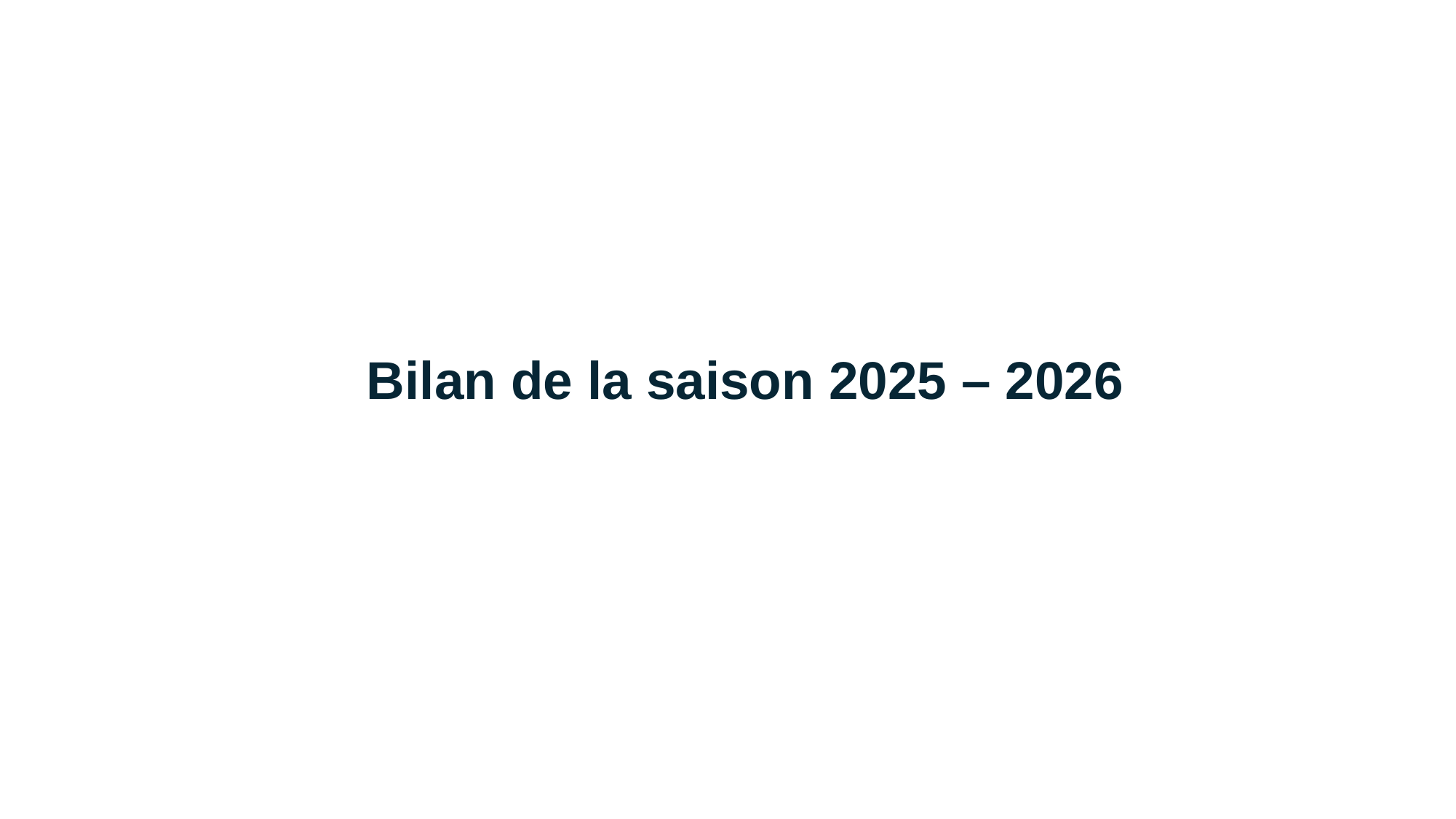

# Bilan de la saison 2025 – 2026